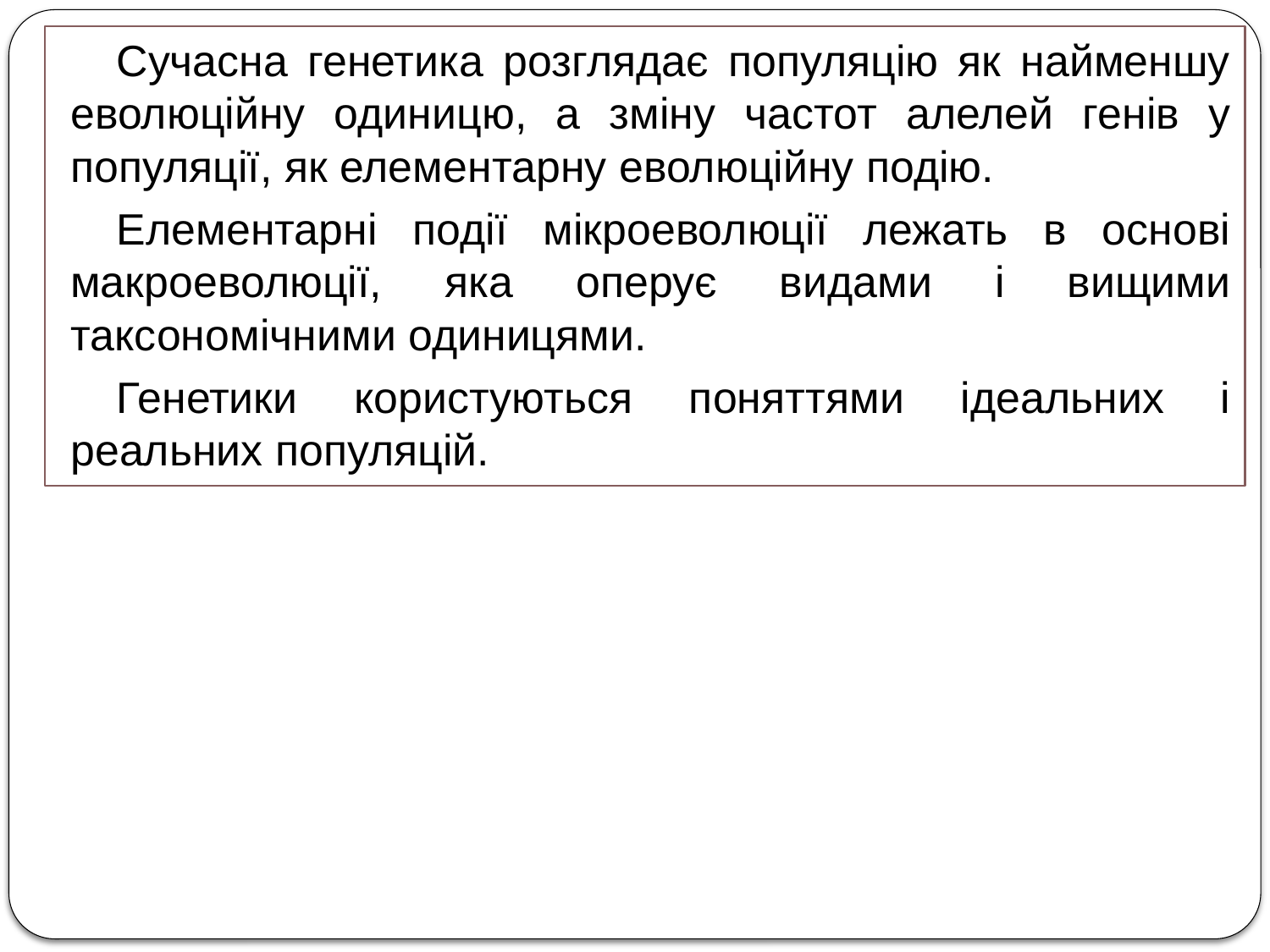

Сучасна генетика розглядає популяцію як найменшу еволюційну одиницю, а зміну частот алелей генів у популяції, як елементарну еволюційну подію.
Елементарні події мікроеволюції лежать в основі макроеволюції, яка оперує видами і вищими таксономічними одиницями.
Генетики користуються поняттями ідеальних і реальних популяцій.